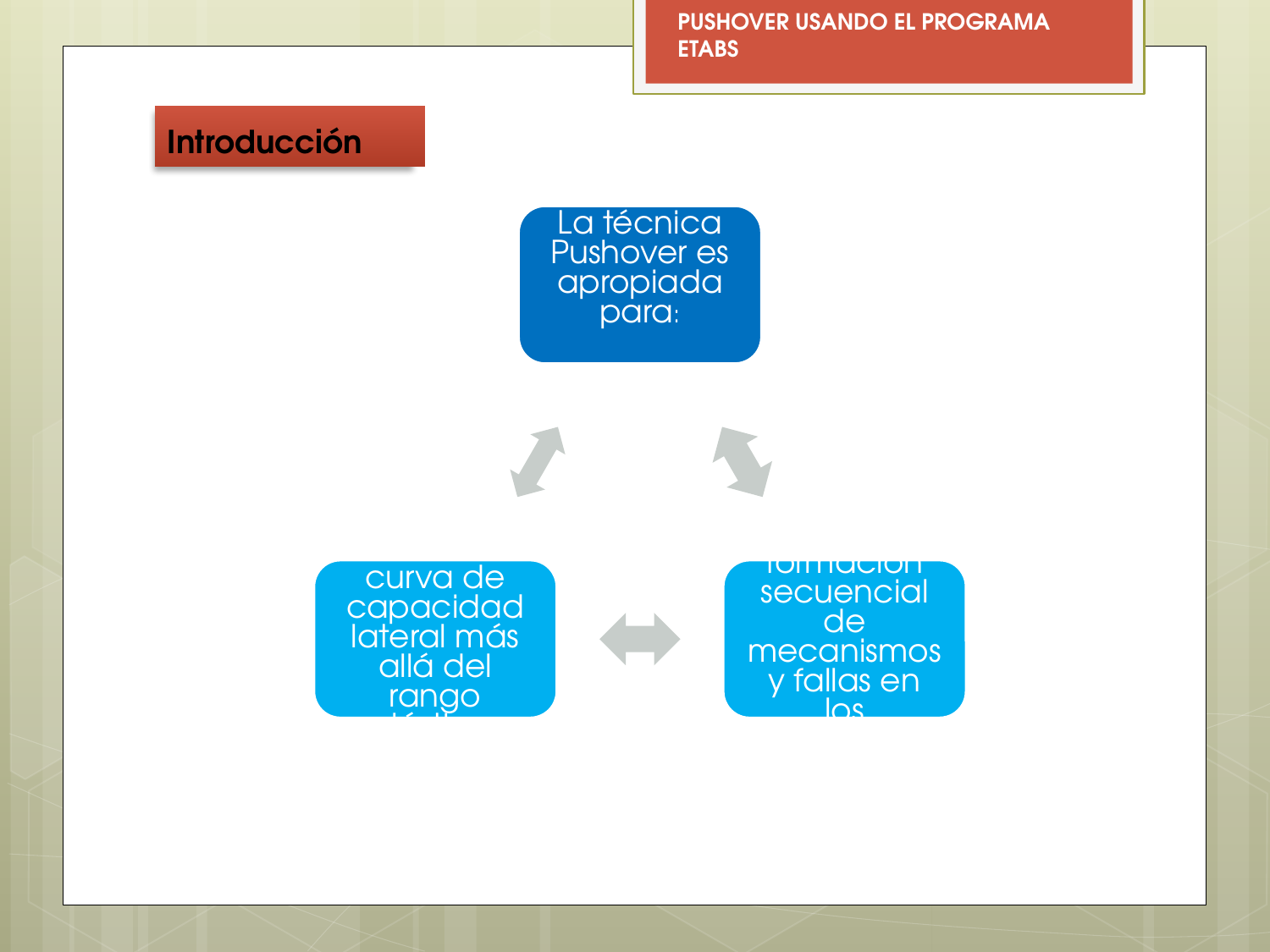

PUSHOVER USANDO EL PROGRAMA ETABS
Introducción
La técnica Pushover es apropiada para:
Obtener la formación secuencial de mecanismos y fallas en los elementos.
Obtener la curva de capacidad lateral más allá del rango elástico.